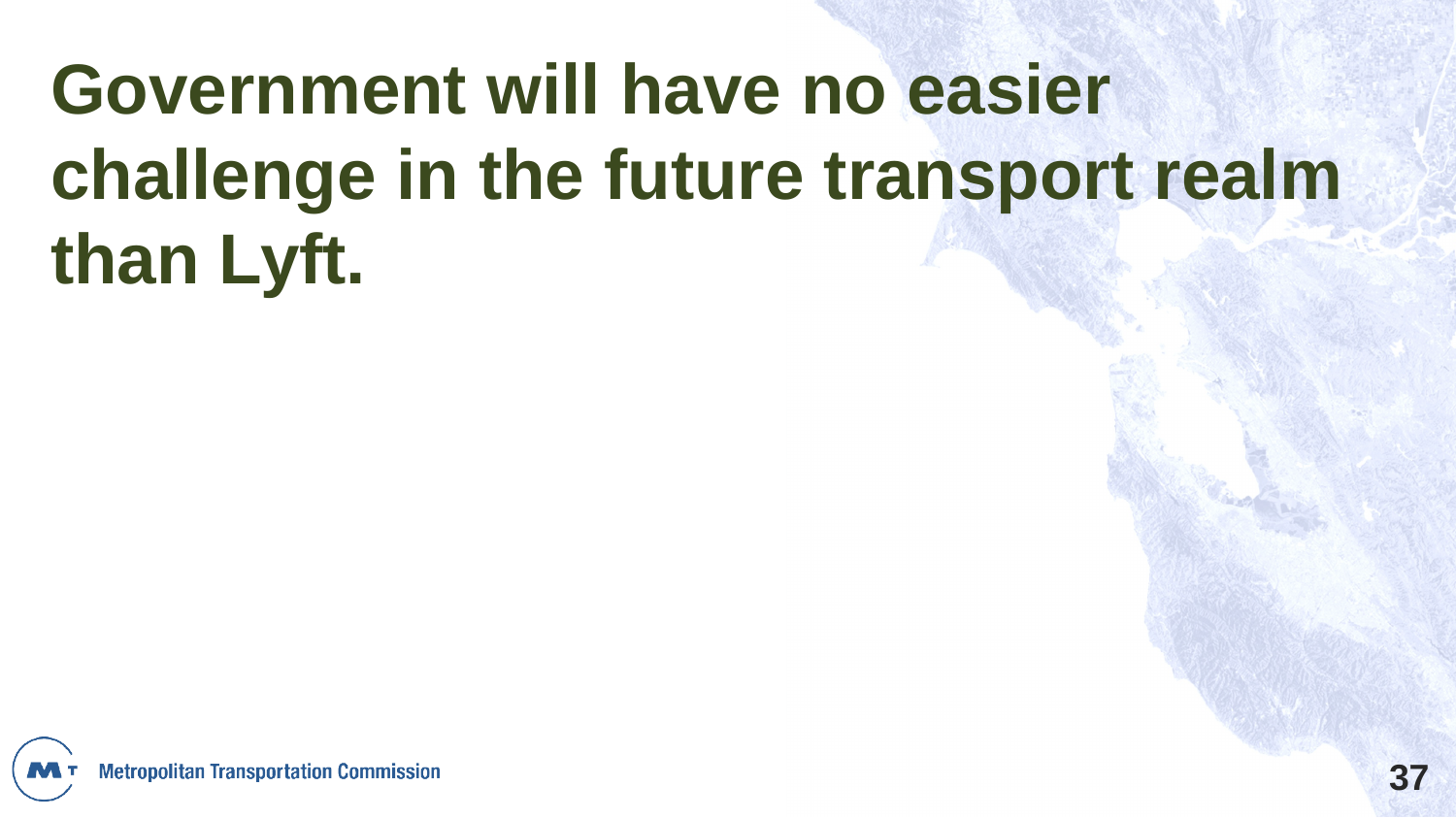

Government will have no easier challenge in the future transport realm than Lyft.
37